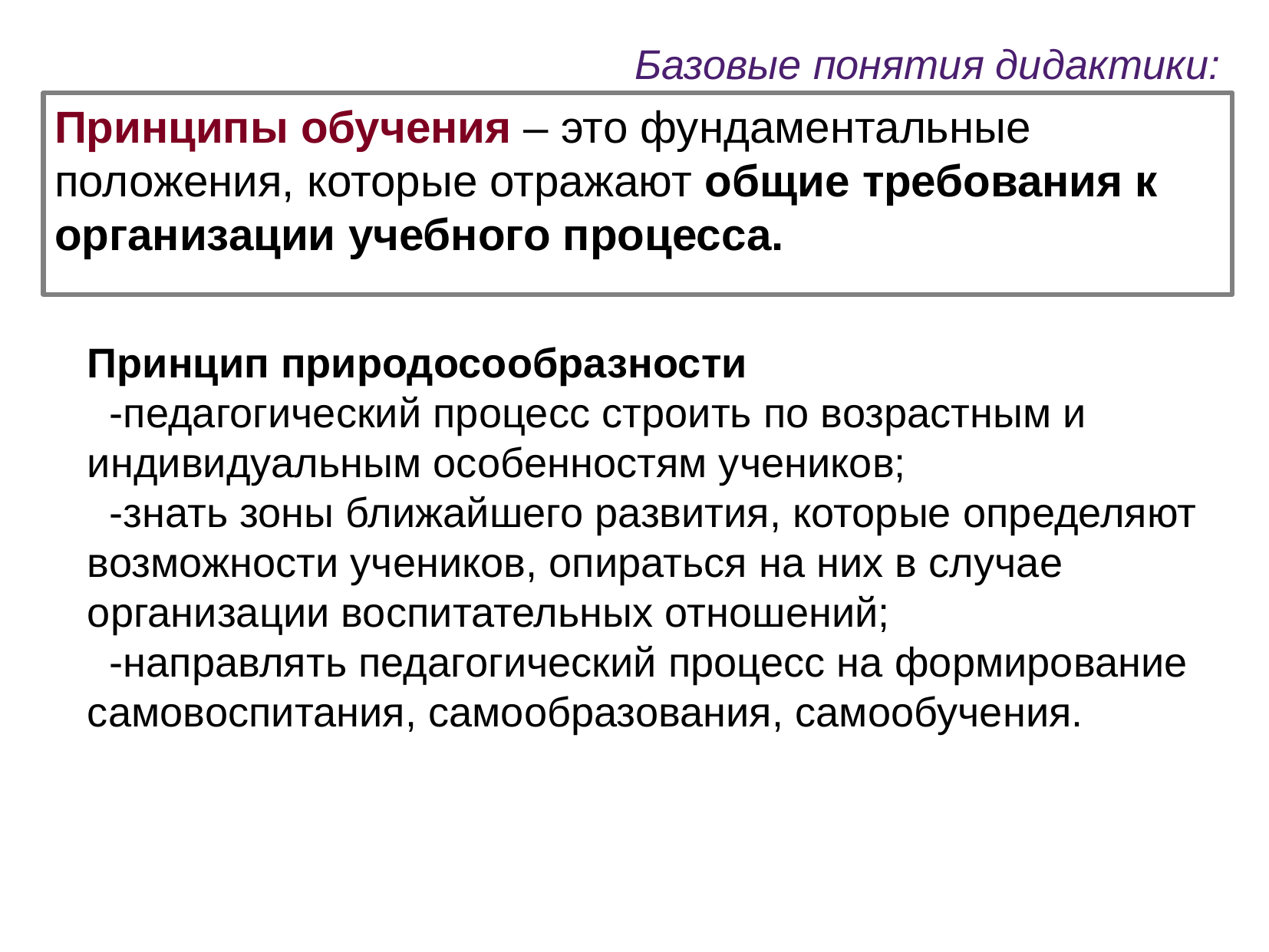

Базовые понятия дидактики:
Принципы обучения – это фундаментальные положения, которые отражают общие требования к организации учебного процесса.
Принцип природосообразности
-педагогический процесс строить по возрастным и индивидуальным особенностям учеников;
-знать зоны ближайшего развития, которые определяют возможности учеников, опираться на них в случае организации воспитательных отношений;
-направлять педагогический процесс на формирование самовоспитания, самообразования, самообучения.